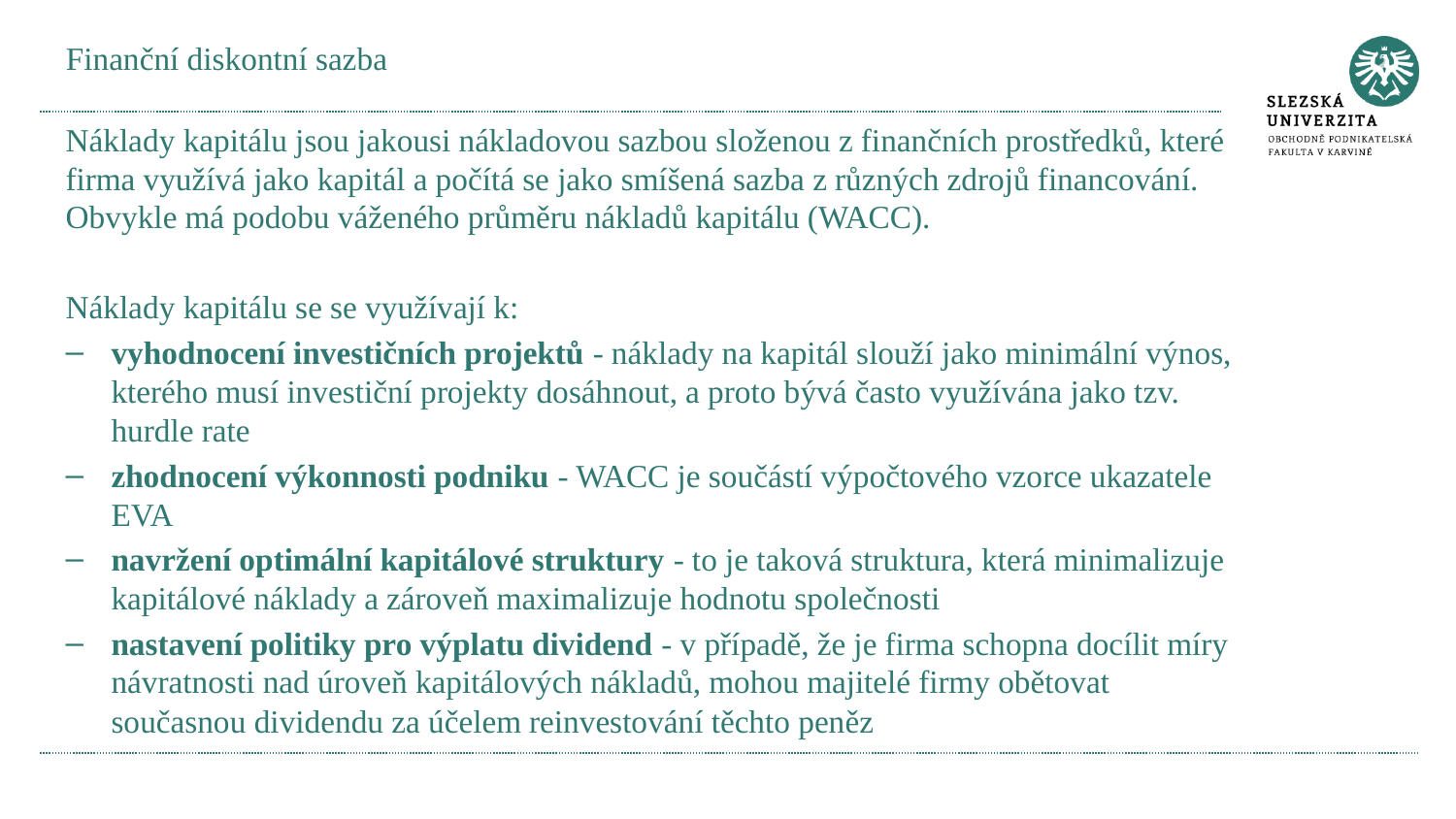

# Finanční diskontní sazba
Náklady kapitálu jsou jakousi nákladovou sazbou složenou z finančních prostředků, které firma využívá jako kapitál a počítá se jako smíšená sazba z různých zdrojů financování. Obvykle má podobu váženého průměru nákladů kapitálu (WACC).

Náklady kapitálu se se využívají k:
vyhodnocení investičních projektů - náklady na kapitál slouží jako minimální výnos, kterého musí investiční projekty dosáhnout, a proto bývá často využívána jako tzv. hurdle rate
zhodnocení výkonnosti podniku - WACC je součástí výpočtového vzorce ukazatele EVA
navržení optimální kapitálové struktury - to je taková struktura, která minimalizuje kapitálové náklady a zároveň maximalizuje hodnotu společnosti
nastavení politiky pro výplatu dividend - v případě, že je firma schopna docílit míry návratnosti nad úroveň kapitálových nákladů, mohou majitelé firmy obětovat současnou dividendu za účelem reinvestování těchto peněz